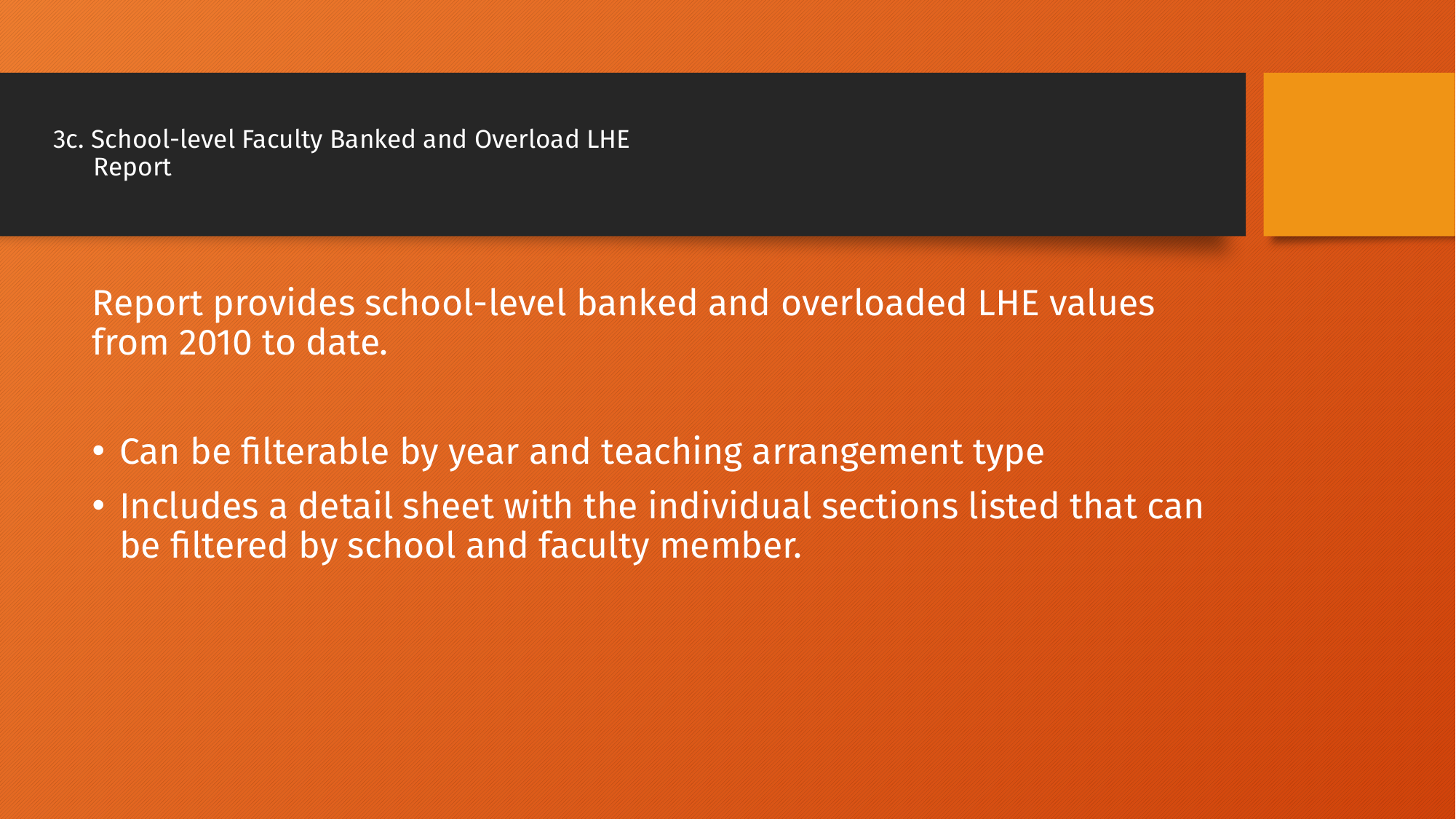

# 3c. School-level Faculty Banked and Overload LHE Report
Report provides school-level banked and overloaded LHE values from 2010 to date.

Can be filterable by year and teaching arrangement type
Includes a detail sheet with the individual sections listed that can be filtered by school and faculty member.